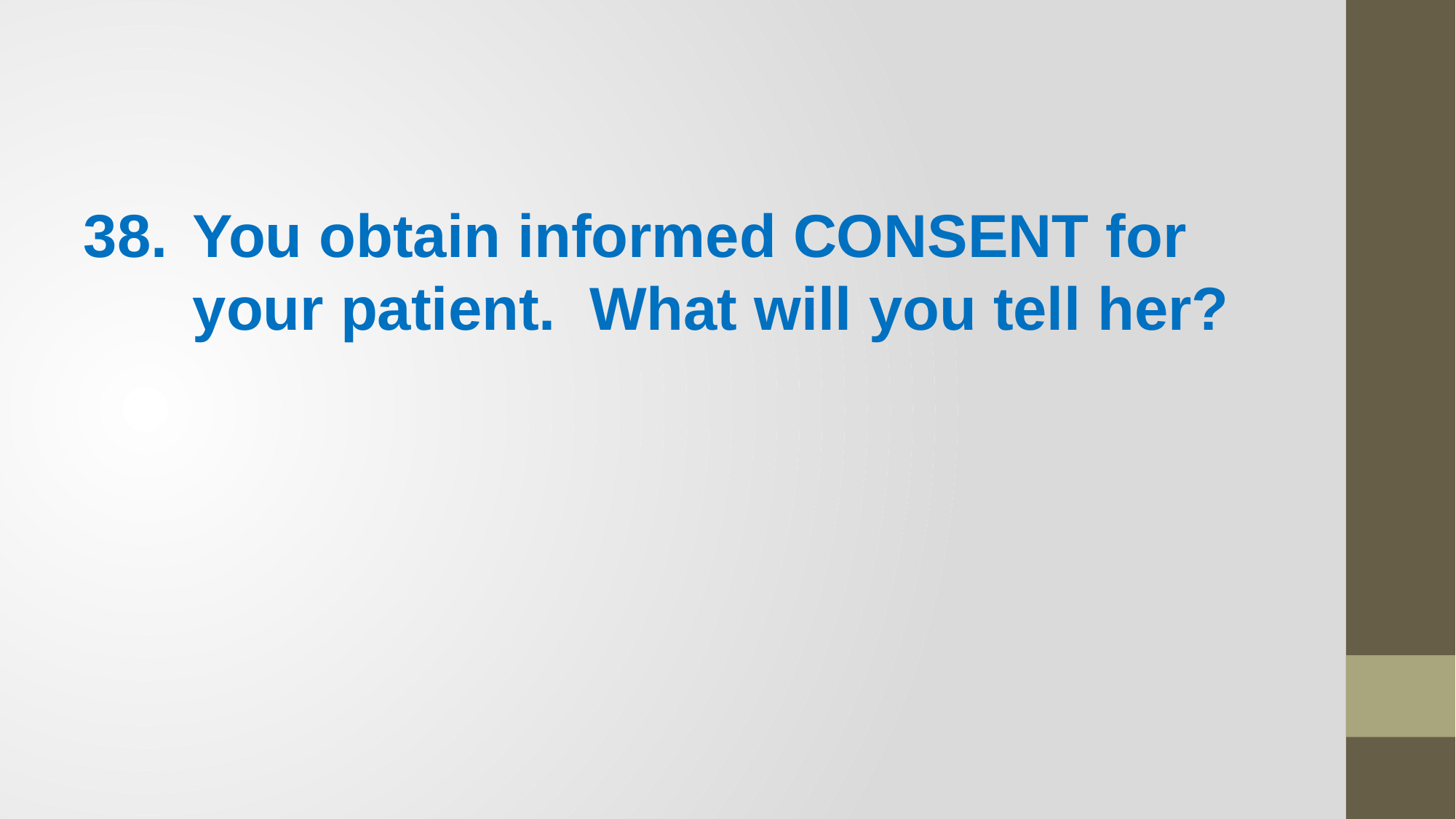

38.	You obtain informed CONSENT for your patient.  What will you tell her?